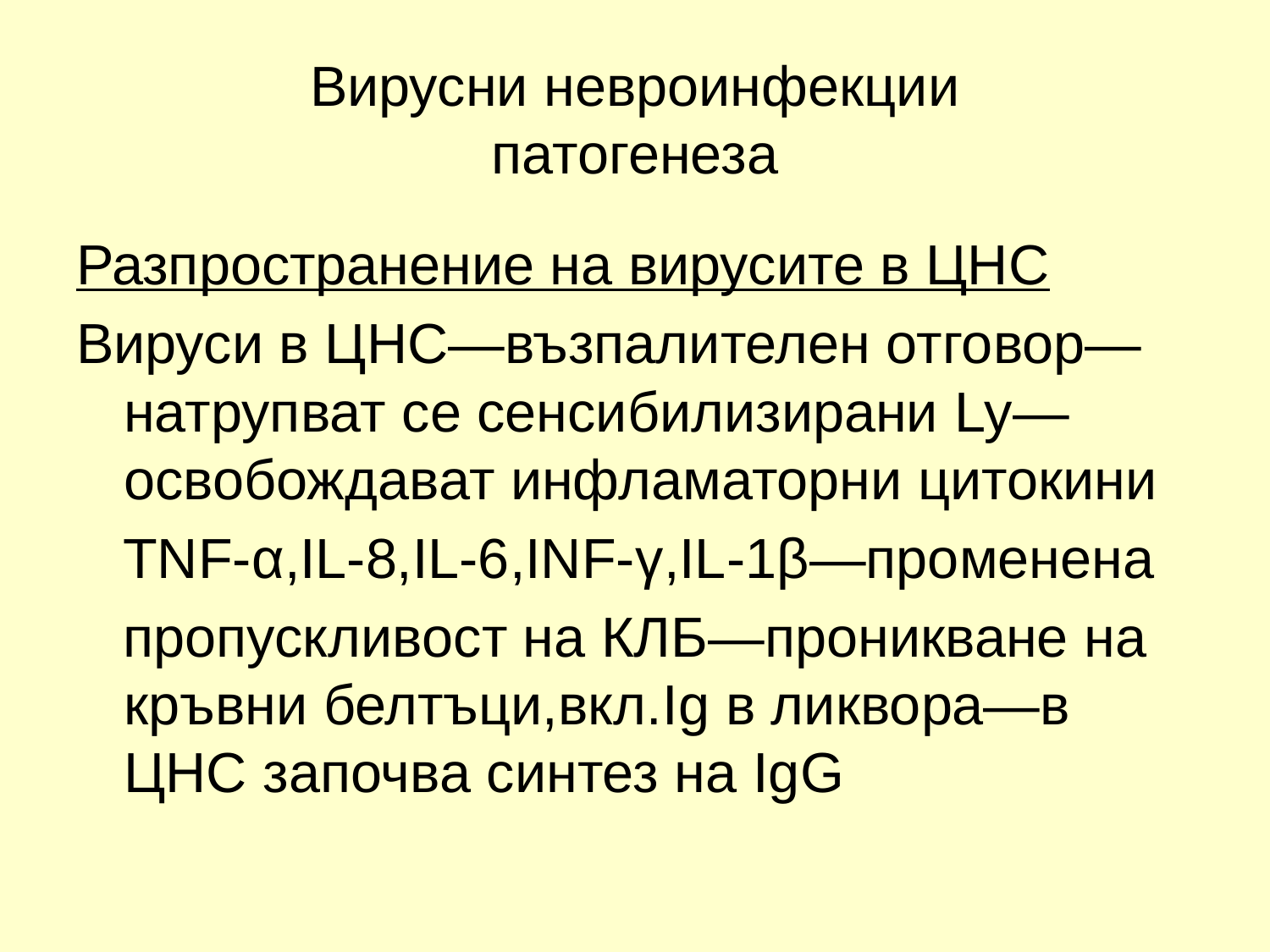

# Вирусни невроинфекции патогенеза
Разпространение на вирусите в ЦНС
Вируси в ЦНС—възпалителен отговор—натрупват се сенсибилизирани Ly—освобождават инфламаторни цитокини
   TNF-α,IL-8,IL-6,INF-γ,IL-1β—променена
   пропускливост на КЛБ—проникване на кръвни белтъци,вкл.Ig в ликвора—в ЦНС започва синтез на IgG